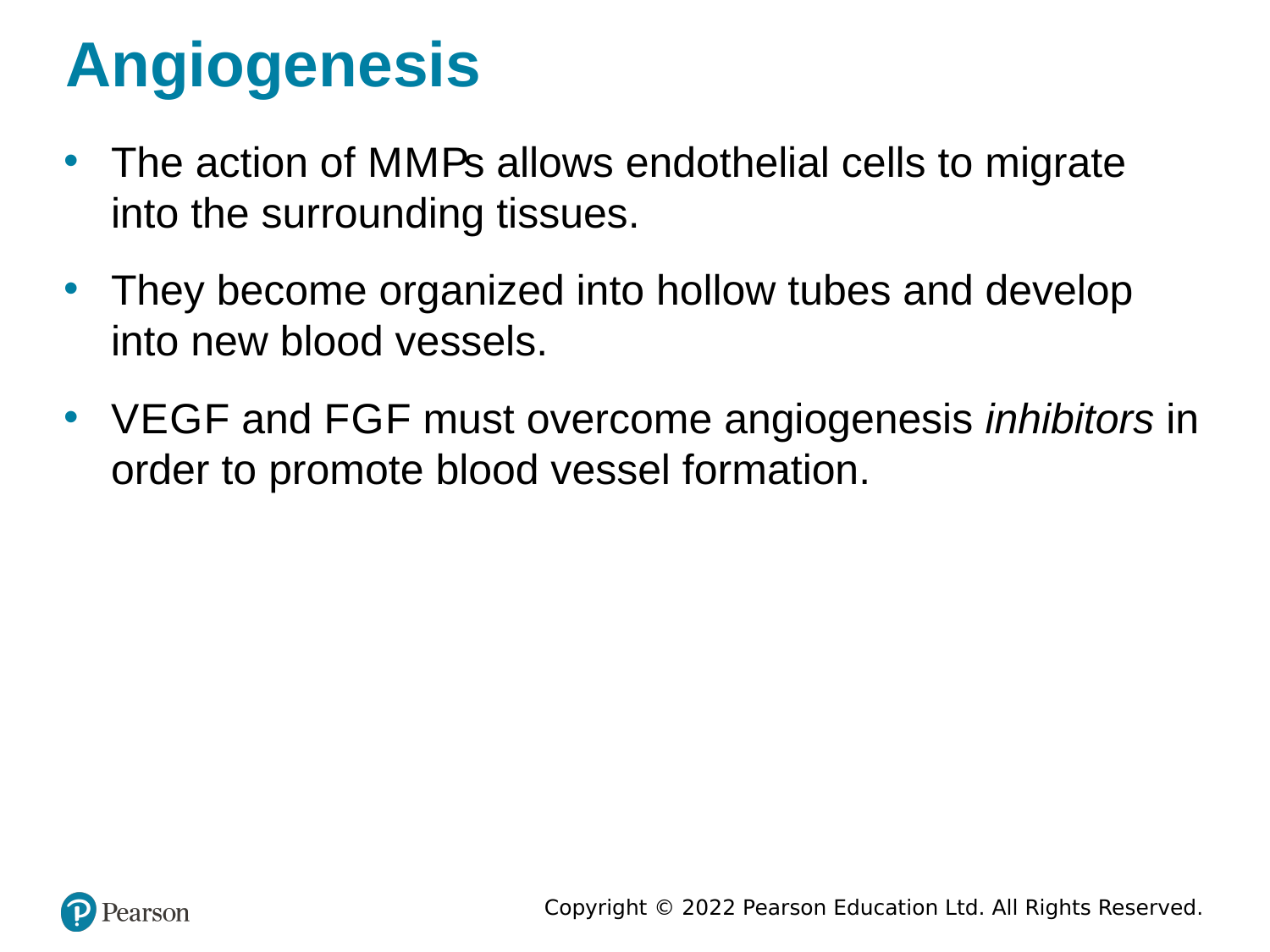

# Angiogenesis
The action of M M Ps allows endothelial cells to migrate into the surrounding tissues.
They become organized into hollow tubes and develop into new blood vessels.
V E G F and F G F must overcome angiogenesis inhibitors in order to promote blood vessel formation.